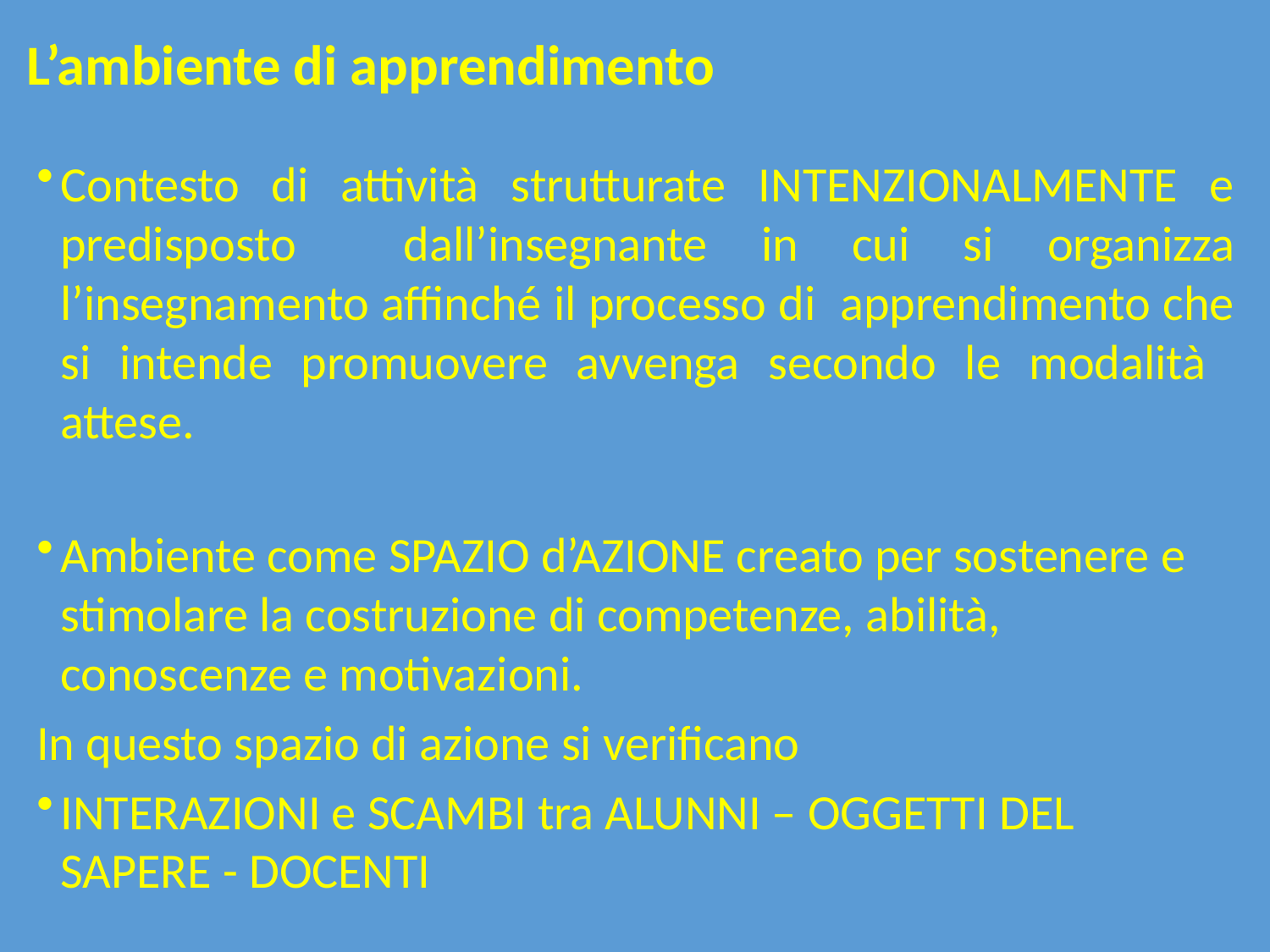

# L’ambiente di apprendimento
Contesto di attività strutturate INTENZIONALMENTE e predisposto  dall’insegnante in cui si organizza l’insegnamento affinché il processo di  apprendimento che si intende promuovere avvenga secondo le modalità  attese.

Ambiente come SPAZIO d’AZIONE creato per sostenere e stimolare la costruzione di competenze, abilità, conoscenze e motivazioni.
In questo spazio di azione si verificano
INTERAZIONI e SCAMBI tra ALUNNI – OGGETTI DEL SAPERE - DOCENTI